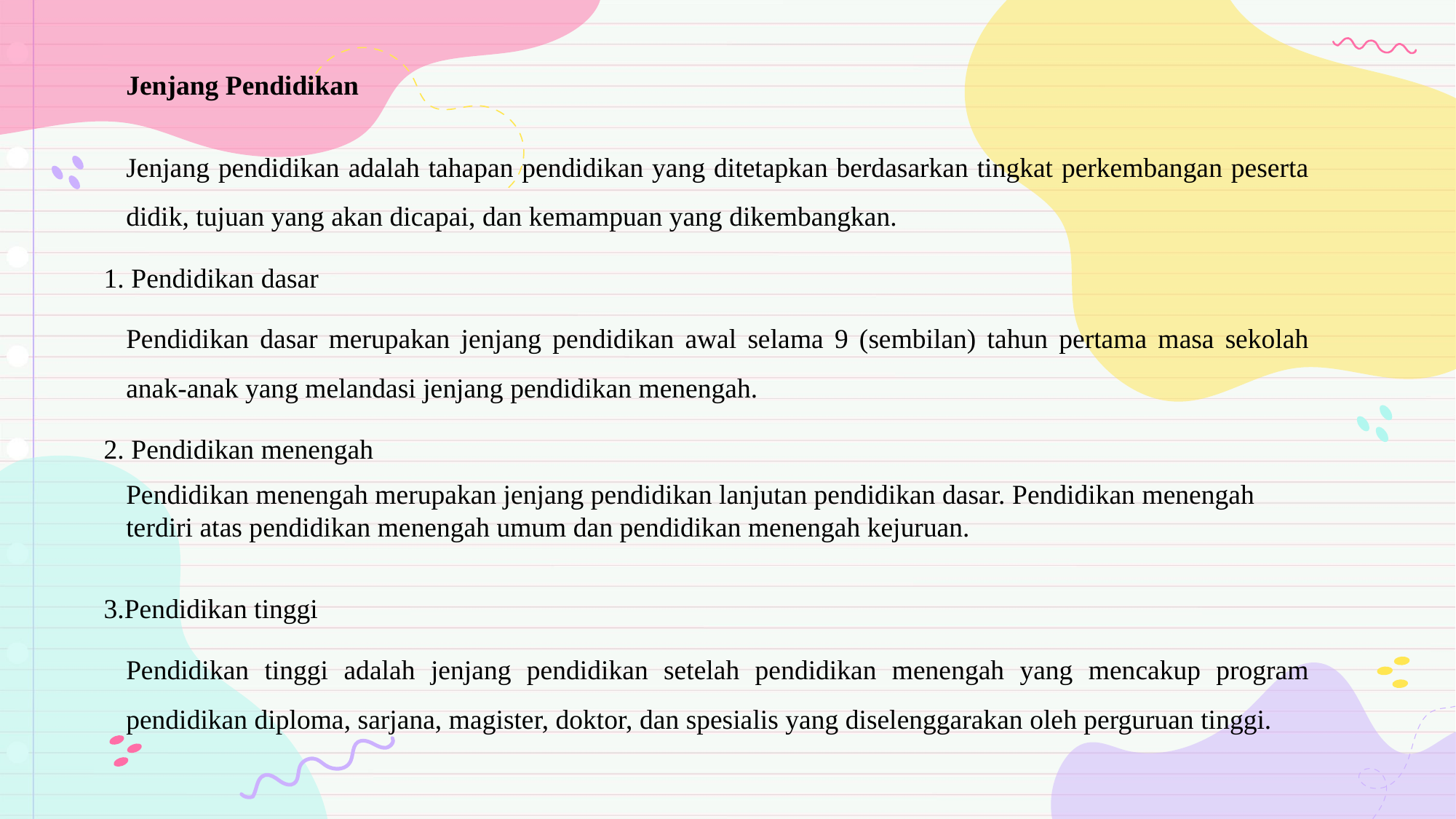

Jenjang Pendidikan

Jenjang pendidikan adalah tahapan pendidikan yang ditetapkan berdasarkan tingkat perkembangan peserta didik, tujuan yang akan dicapai, dan kemampuan yang dikembangkan.
1. Pendidikan dasar
Pendidikan dasar merupakan jenjang pendidikan awal selama 9 (sembilan) tahun pertama masa sekolah anak-anak yang melandasi jenjang pendidikan menengah.
2. Pendidikan menengah
Pendidikan menengah merupakan jenjang pendidikan lanjutan pendidikan dasar. Pendidikan menengah terdiri atas pendidikan menengah umum dan pendidikan menengah kejuruan.

3.Pendidikan tinggi
Pendidikan tinggi adalah jenjang pendidikan setelah pendidikan menengah yang mencakup program pendidikan diploma, sarjana, magister, doktor, dan spesialis yang diselenggarakan oleh perguruan tinggi.